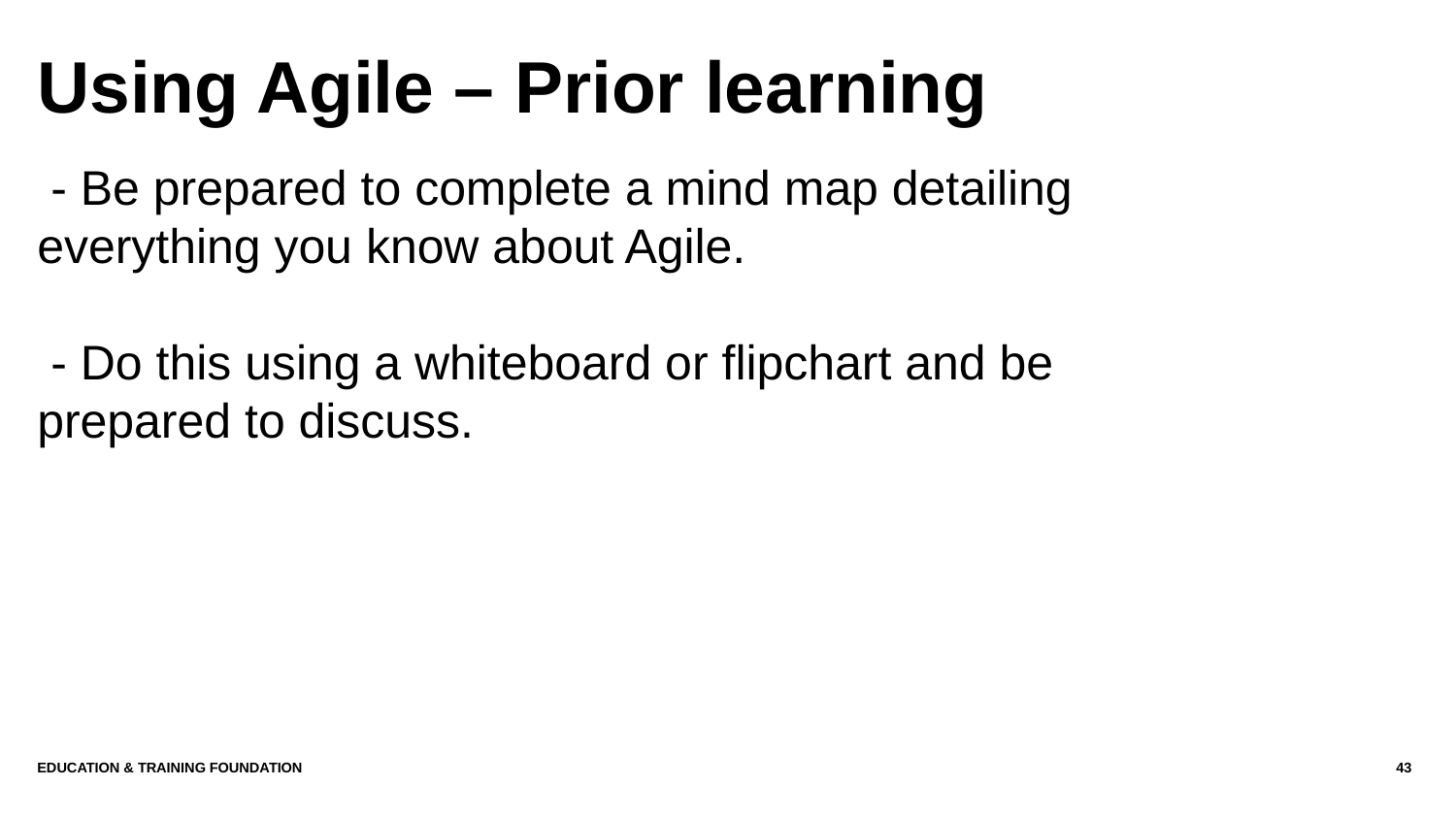

# Using Agile – Prior learning
 - Be prepared to complete a mind map detailing everything you know about Agile.

 - Do this using a whiteboard or flipchart and be prepared to discuss.

Education & Training Foundation
43